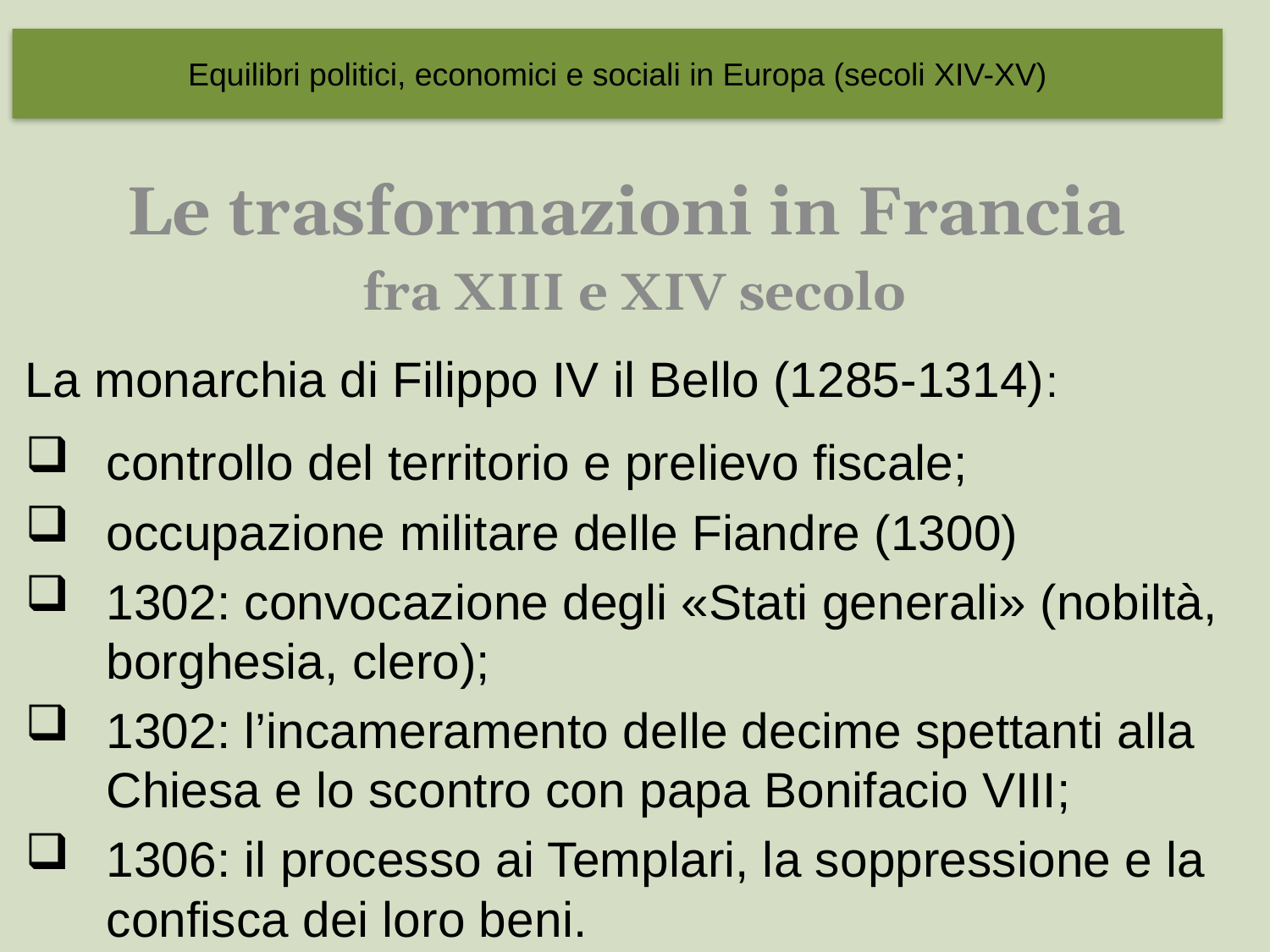

Equilibri politici, economici e sociali in Europa (secoli XIV-XV)
Le trasformazioni in Francia
fra XIII e XIV secolo
La monarchia di Filippo IV il Bello (1285-1314):
controllo del territorio e prelievo fiscale;
occupazione militare delle Fiandre (1300)
1302: convocazione degli «Stati generali» (nobiltà, borghesia, clero);
1302: l’incameramento delle decime spettanti alla Chiesa e lo scontro con papa Bonifacio VIII;
1306: il processo ai Templari, la soppressione e la confisca dei loro beni.